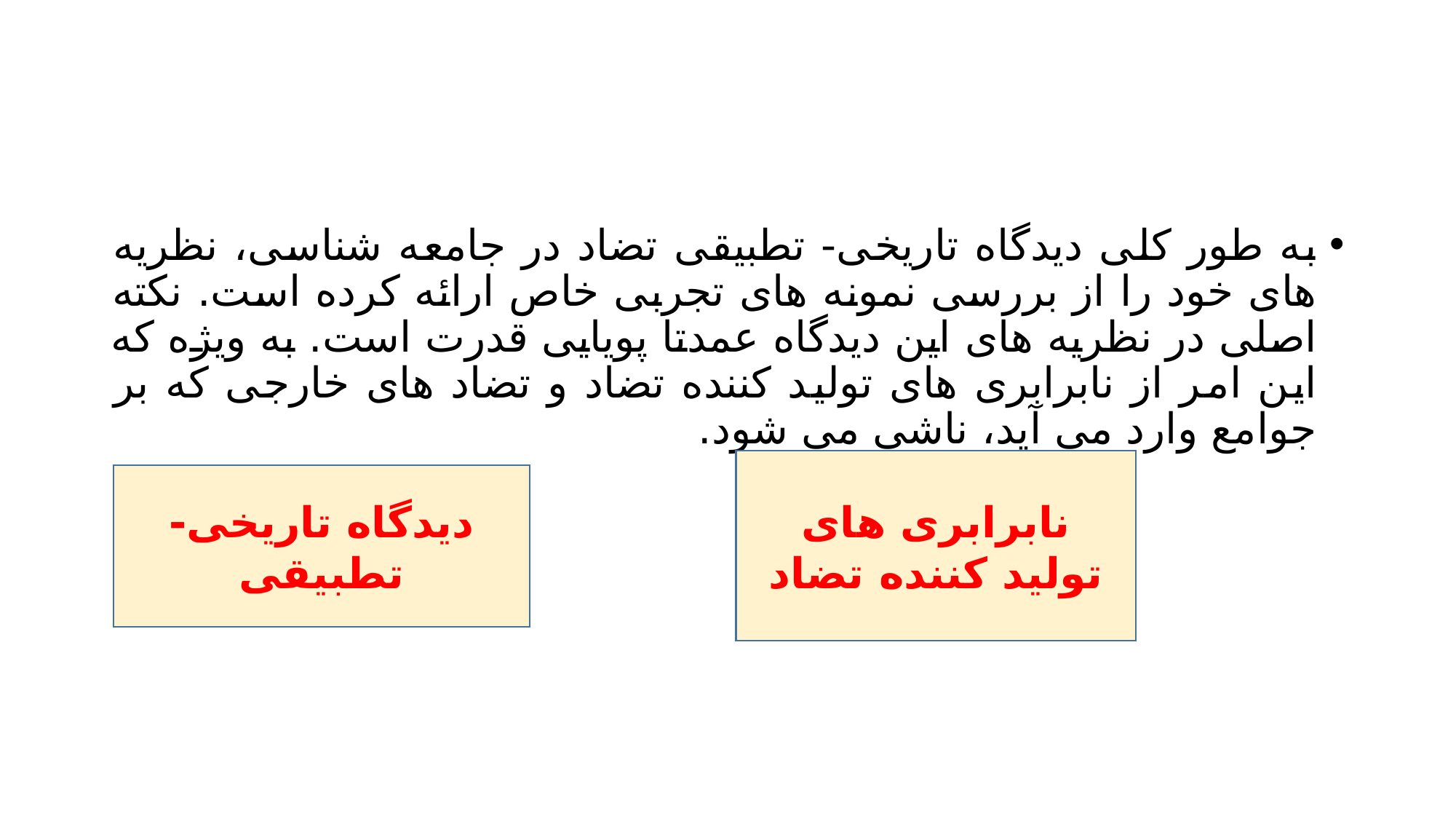

#
به طور کلی دیدگاه تاریخی- تطبیقی تضاد در جامعه شناسی، نظریه های خود را از بررسی نمونه های تجربی خاص ارائه کرده است. نکته اصلی در نظریه های این دیدگاه عمدتا پویایی قدرت است. به ویژه که این امر از نابرابری های تولید کننده تضاد و تضاد های خارجی که بر جوامع وارد می آید، ناشی می شود.

نابرابری های تولید کننده تضاد
دیدگاه تاریخی- تطبیقی